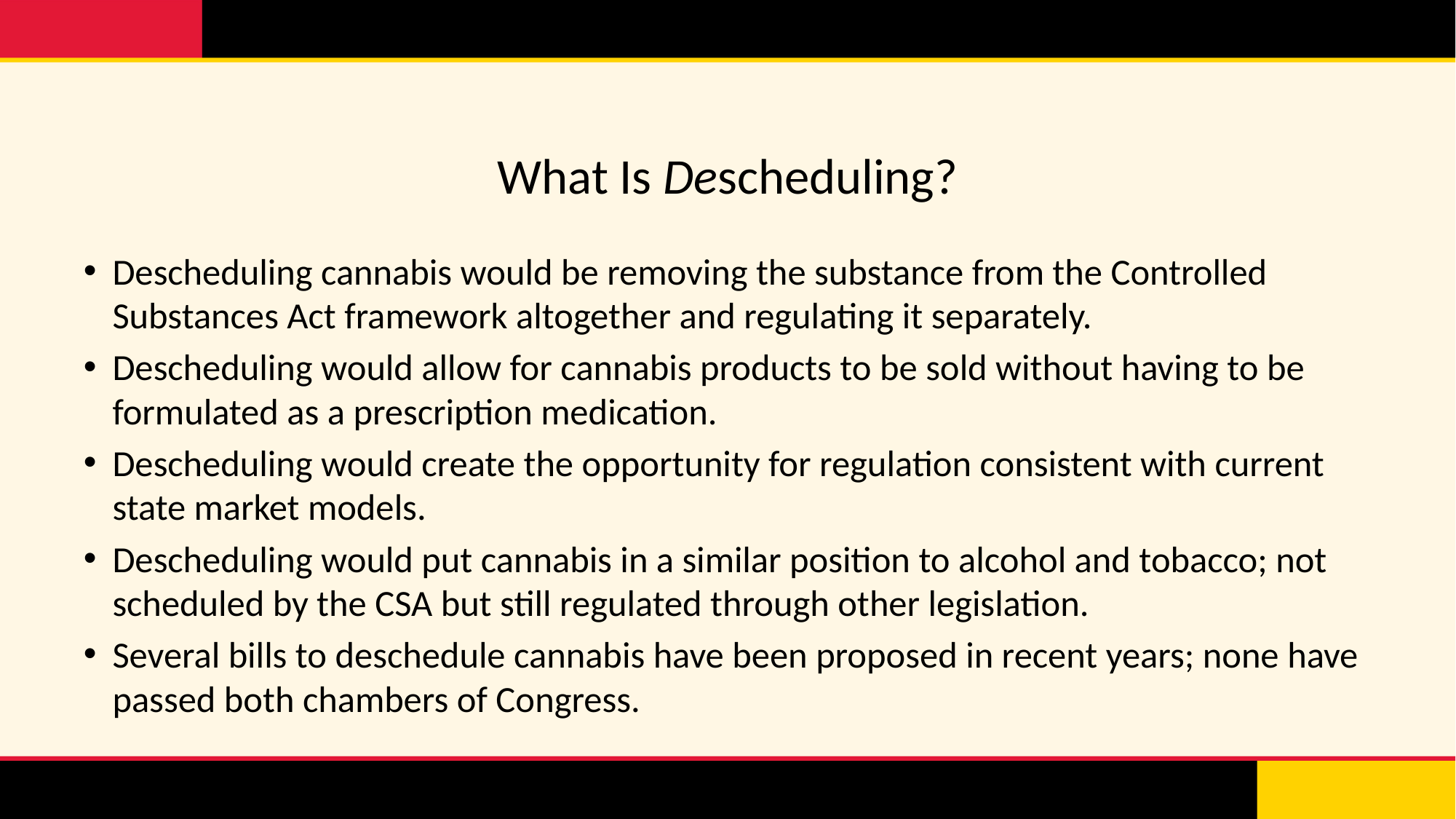

# What Is Descheduling?
Descheduling cannabis would be removing the substance from the Controlled Substances Act framework altogether and regulating it separately.
Descheduling would allow for cannabis products to be sold without having to be formulated as a prescription medication.
Descheduling would create the opportunity for regulation consistent with current state market models.
Descheduling would put cannabis in a similar position to alcohol and tobacco; not scheduled by the CSA but still regulated through other legislation.
Several bills to deschedule cannabis have been proposed in recent years; none have passed both chambers of Congress.